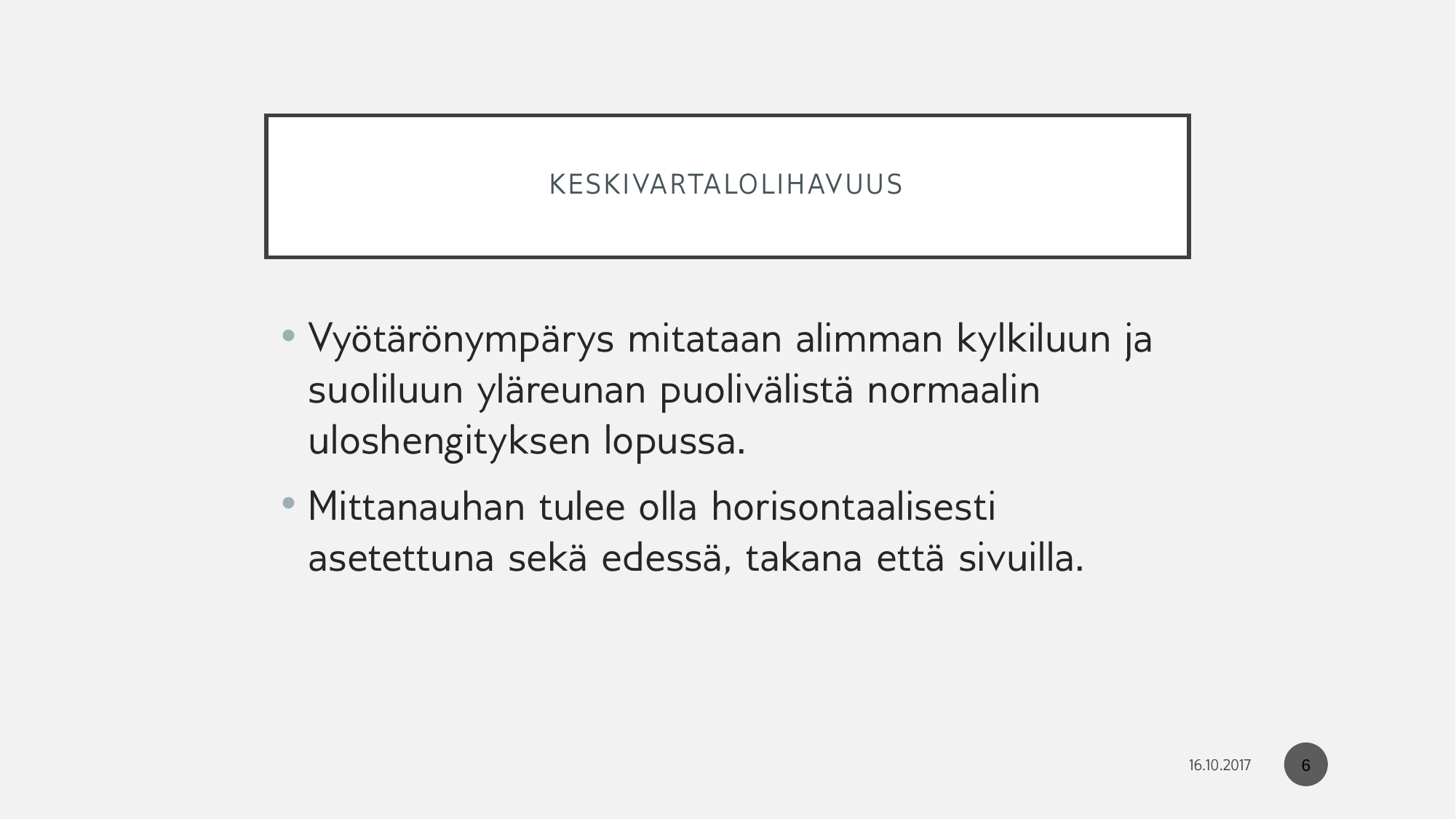

# Keskivartalolihavuus
Vyötärönympärys mitataan alimman kylkiluun ja suoliluun yläreunan puolivälistä normaalin uloshengityksen lopussa.
Mittanauhan tulee olla horisontaalisesti asetettuna sekä edessä, takana että sivuilla.

6
16.10.2017